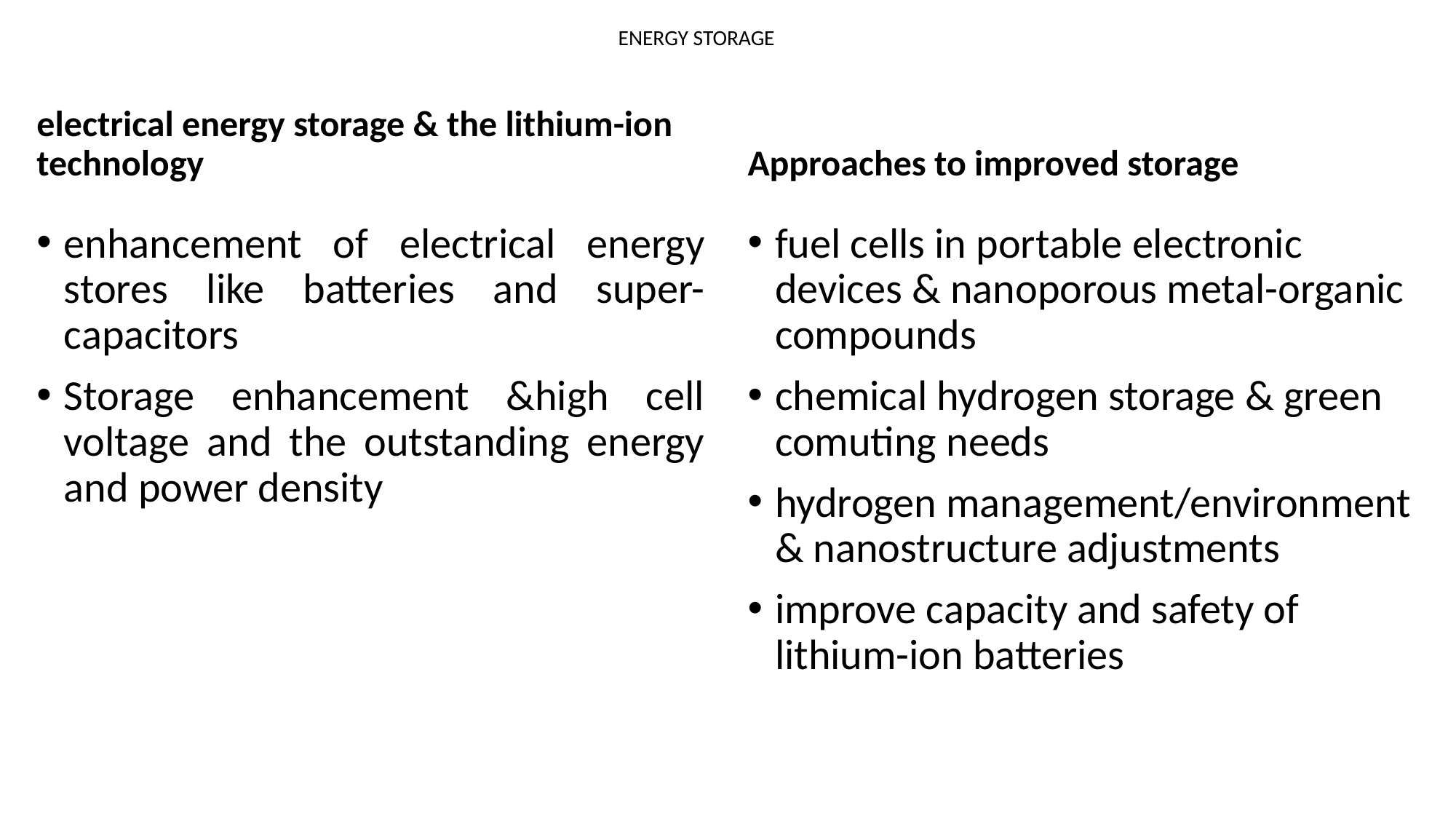

# ENERGY STORAGE
electrical energy storage & the lithium-ion technology
Approaches to improved storage
enhancement of electrical energy stores like batteries and super-capacitors
Storage enhancement &high cell voltage and the outstanding energy and power density
fuel cells in portable electronic devices & nanoporous metal-organic compounds
chemical hydrogen storage & green comuting needs
hydrogen management/environment & nanostructure adjustments
improve capacity and safety of lithium-ion batteries